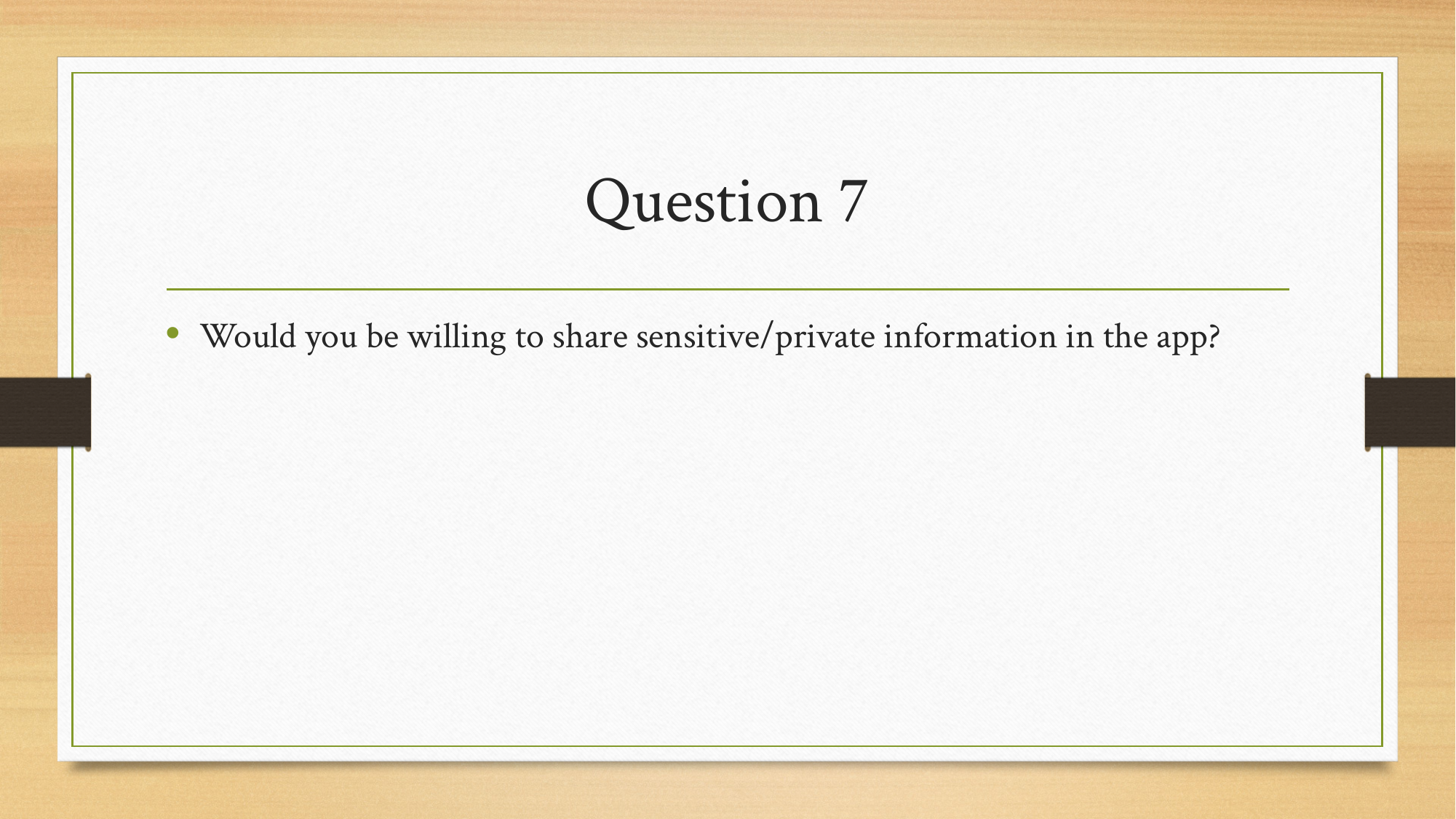

# Question 7
Would you be willing to share sensitive/private information in the app?